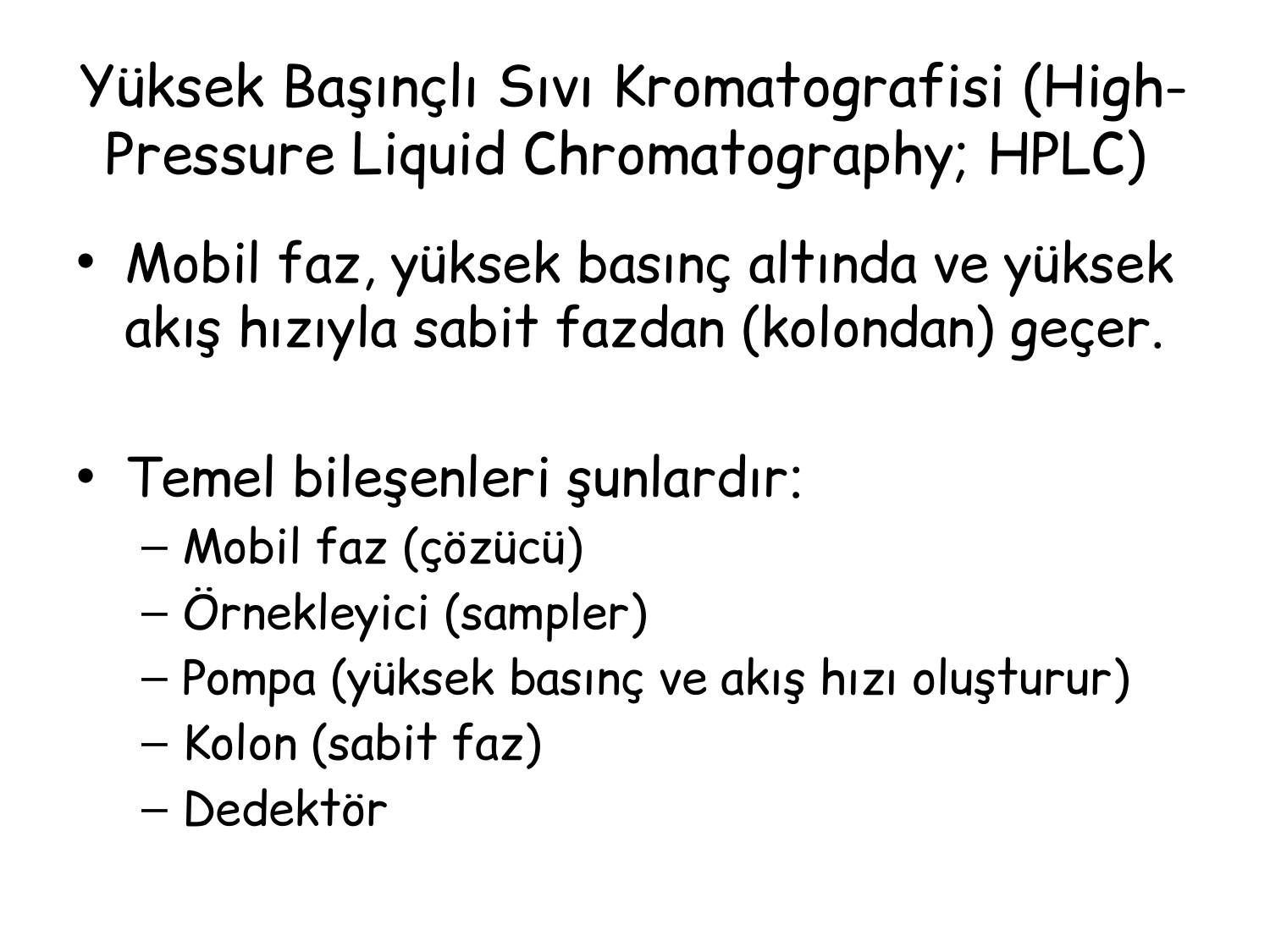

# Yüksek Başınçlı Sıvı Kromatografisi (High-Pressure Liquid Chromatography; HPLC)
Mobil faz, yüksek basınç altında ve yüksek akış hızıyla sabit fazdan (kolondan) geçer.

Temel bileşenleri şunlardır:
Mobil faz (çözücü)
Örnekleyici (sampler)
Pompa (yüksek basınç ve akış hızı oluşturur)
Kolon (sabit faz)
Dedektör